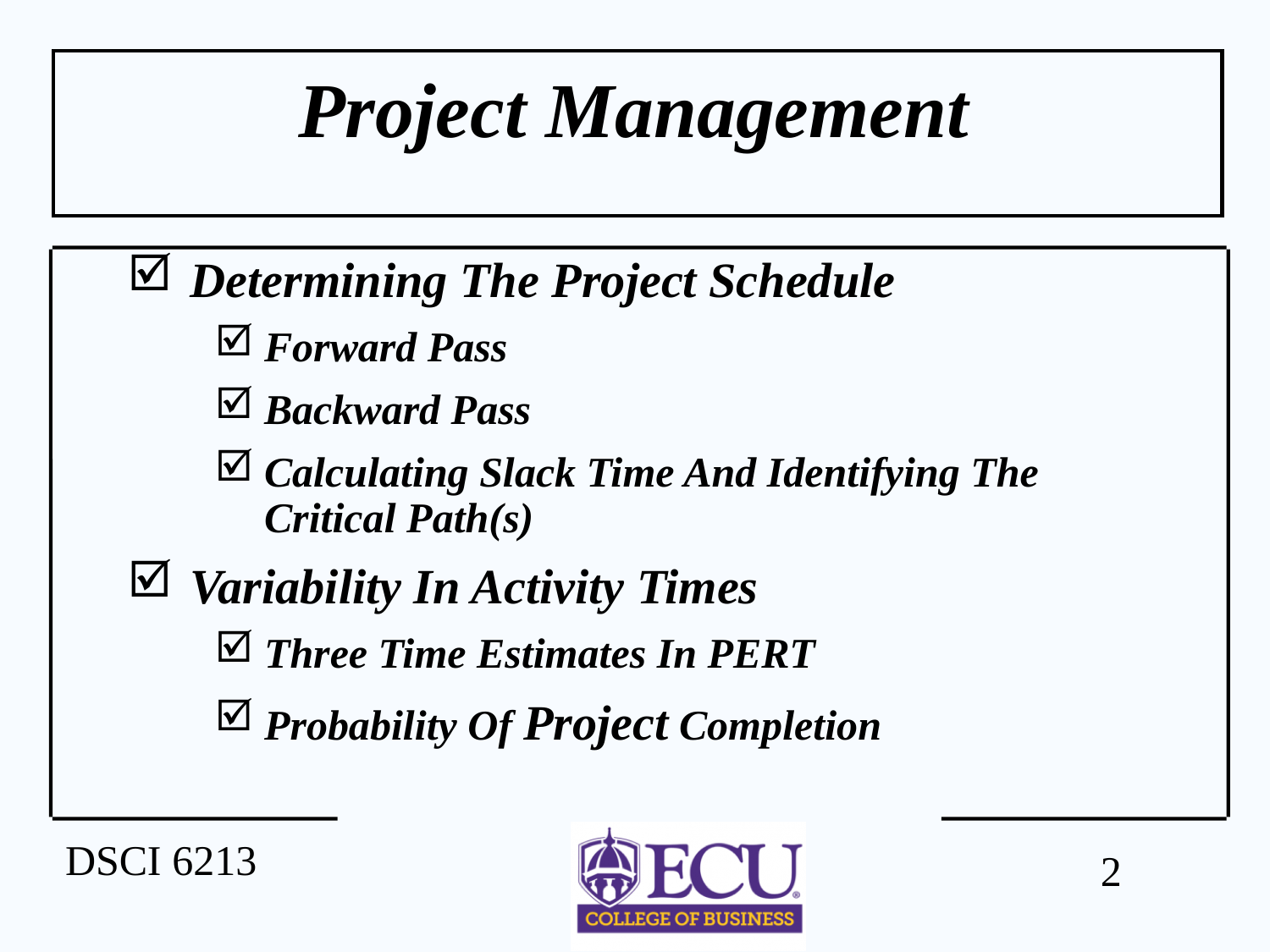

# Project Management
Determining The Project Schedule
Forward Pass
Backward Pass
Calculating Slack Time And Identifying The Critical Path(s)
Variability In Activity Times
Three Time Estimates In PERT
Probability Of Project Completion